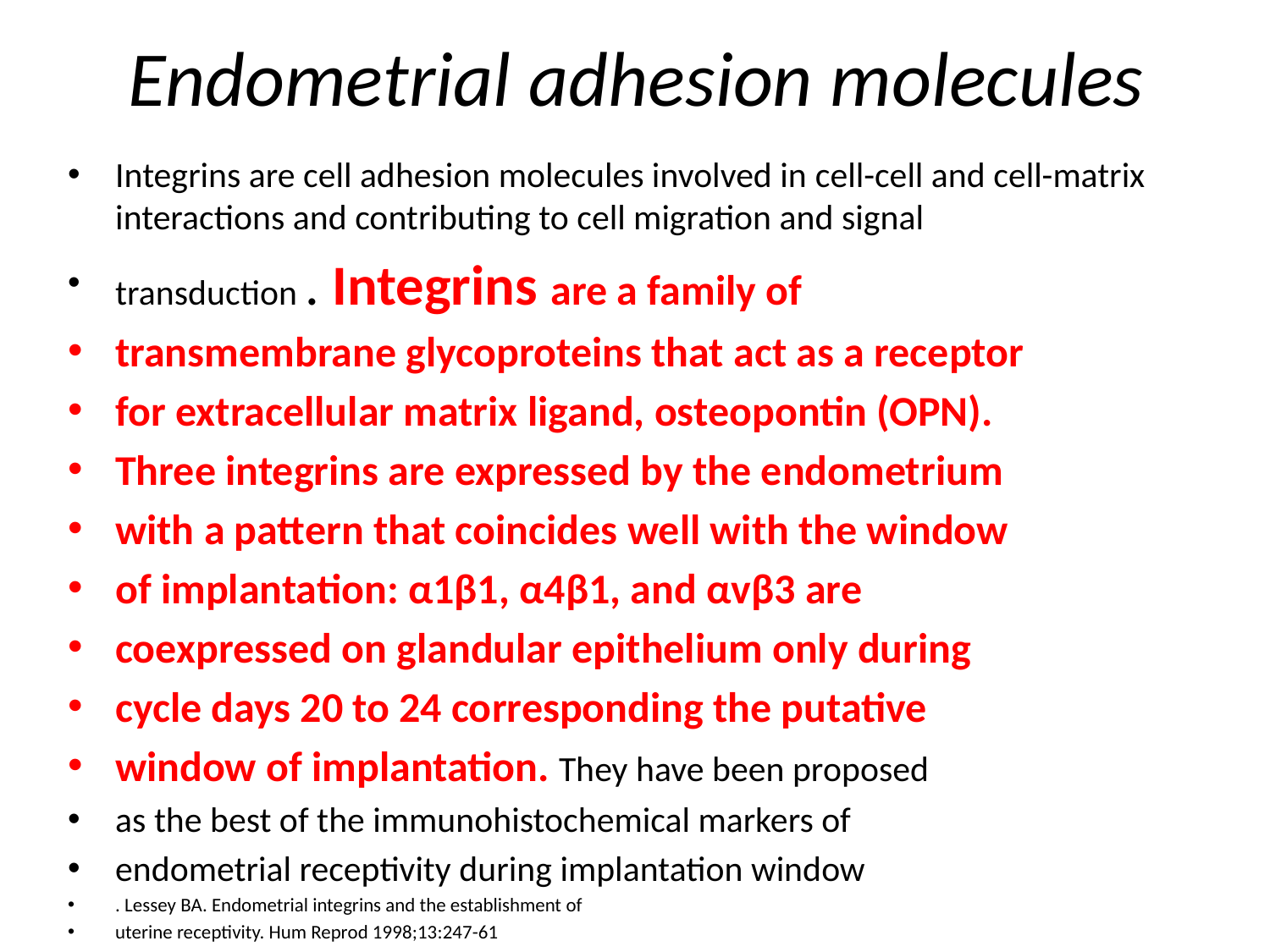

# Endometrial adhesion molecules
Integrins are cell adhesion molecules involved in cell-cell and cell-matrix interactions and contributing to cell migration and signal
transduction . Integrins are a family of
transmembrane glycoproteins that act as a receptor
for extracellular matrix ligand, osteopontin (OPN).
Three integrins are expressed by the endometrium
with a pattern that coincides well with the window
of implantation: α1β1, α4β1, and αvβ3 are
coexpressed on glandular epithelium only during
cycle days 20 to 24 corresponding the putative
window of implantation. They have been proposed
as the best of the immunohistochemical markers of
endometrial receptivity during implantation window
. Lessey BA. Endometrial integrins and the establishment of
uterine receptivity. Hum Reprod 1998;13:247-61